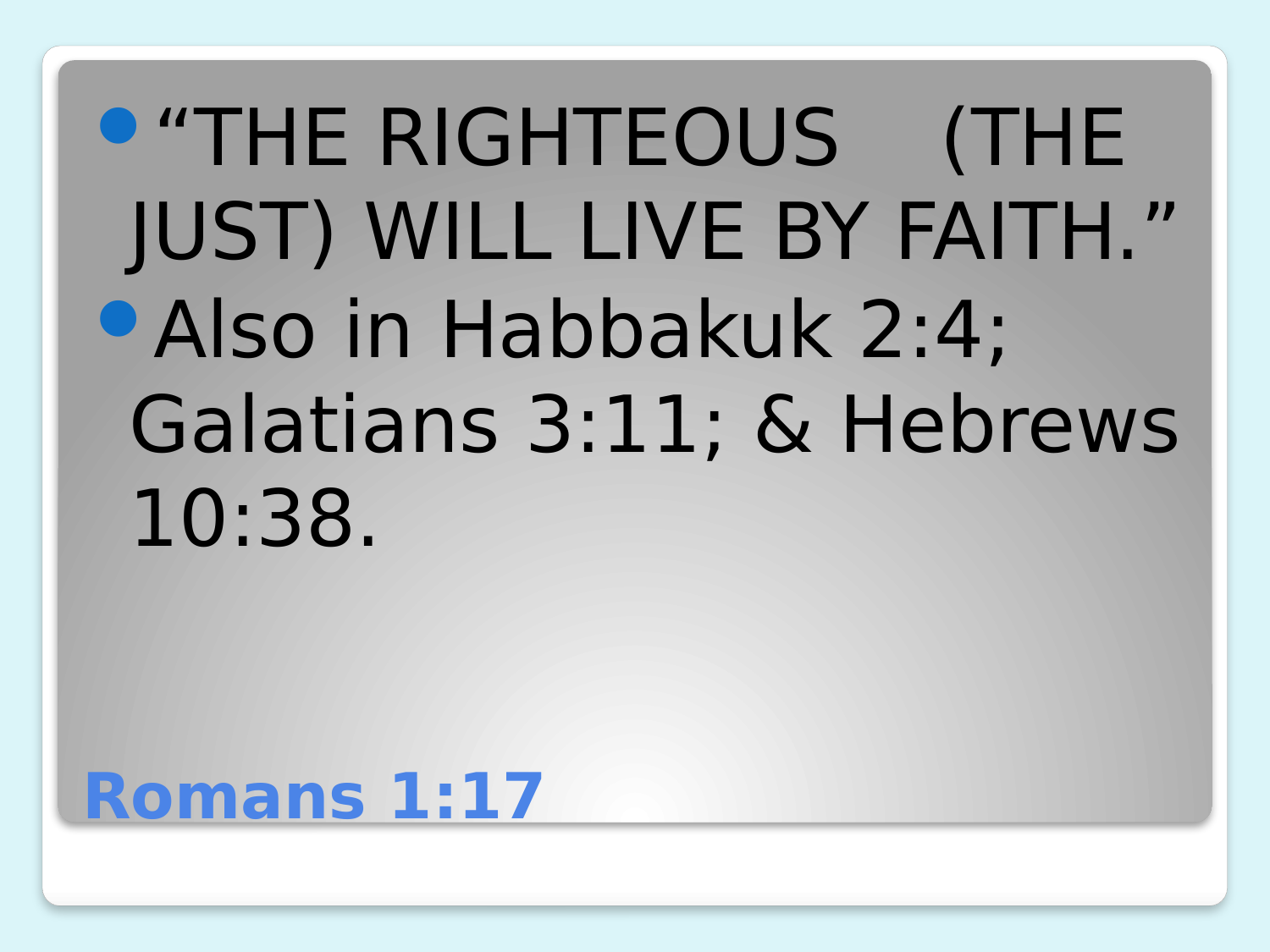

“THE RIGHTEOUS    (THE JUST) WILL LIVE BY FAITH.”
Also in Habbakuk 2:4; Galatians 3:11; & Hebrews 10:38.

# Romans 1:17